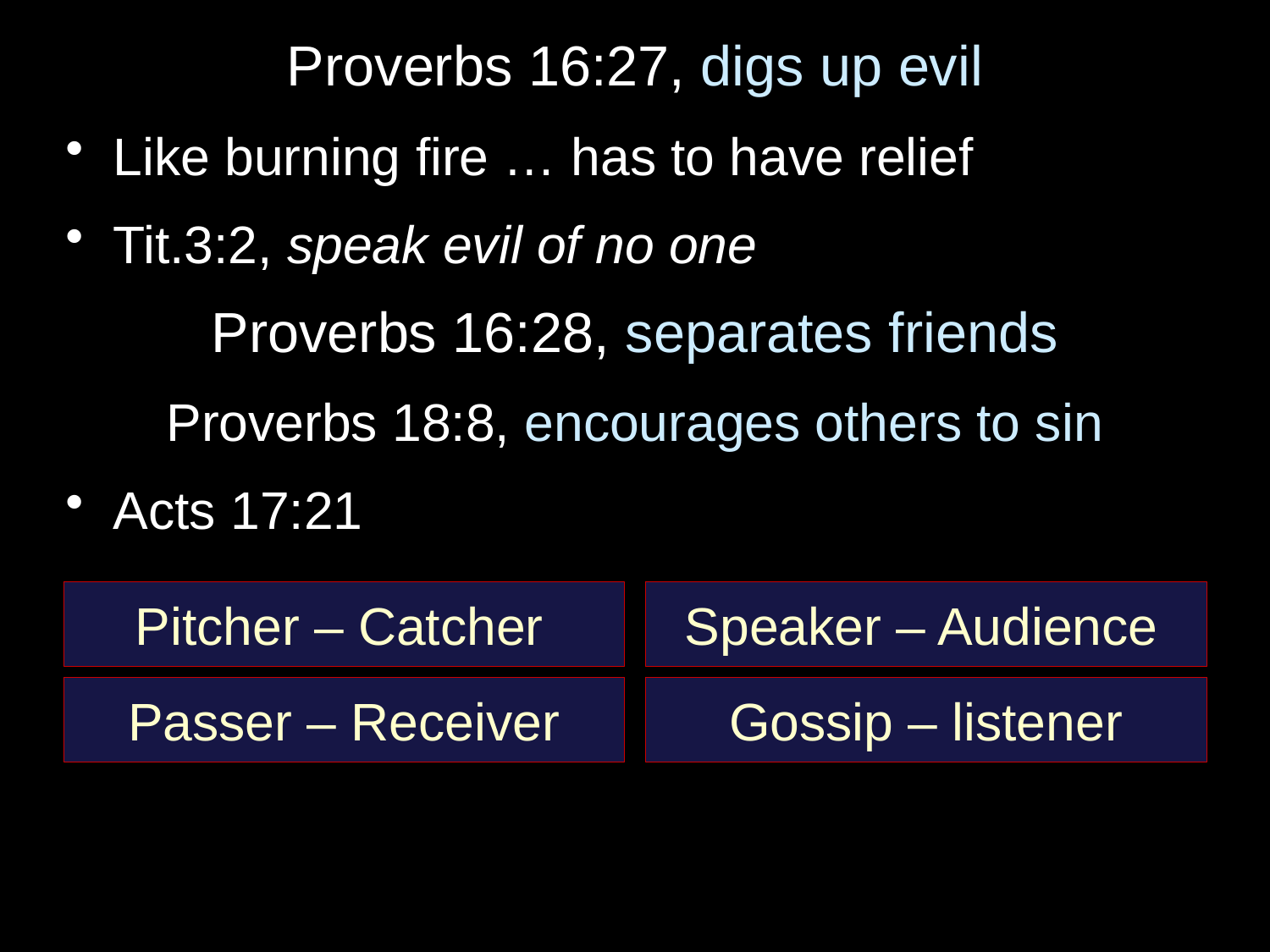

# Proverbs 16:27, digs up evil
Like burning fire … has to have relief
Tit.3:2, speak evil of no one
Proverbs 16:28, separates friends
Proverbs 18:8, encourages others to sin
Acts 17:21

Pitcher – Catcher
Speaker – Audience
Passer – Receiver
Gossip – listener